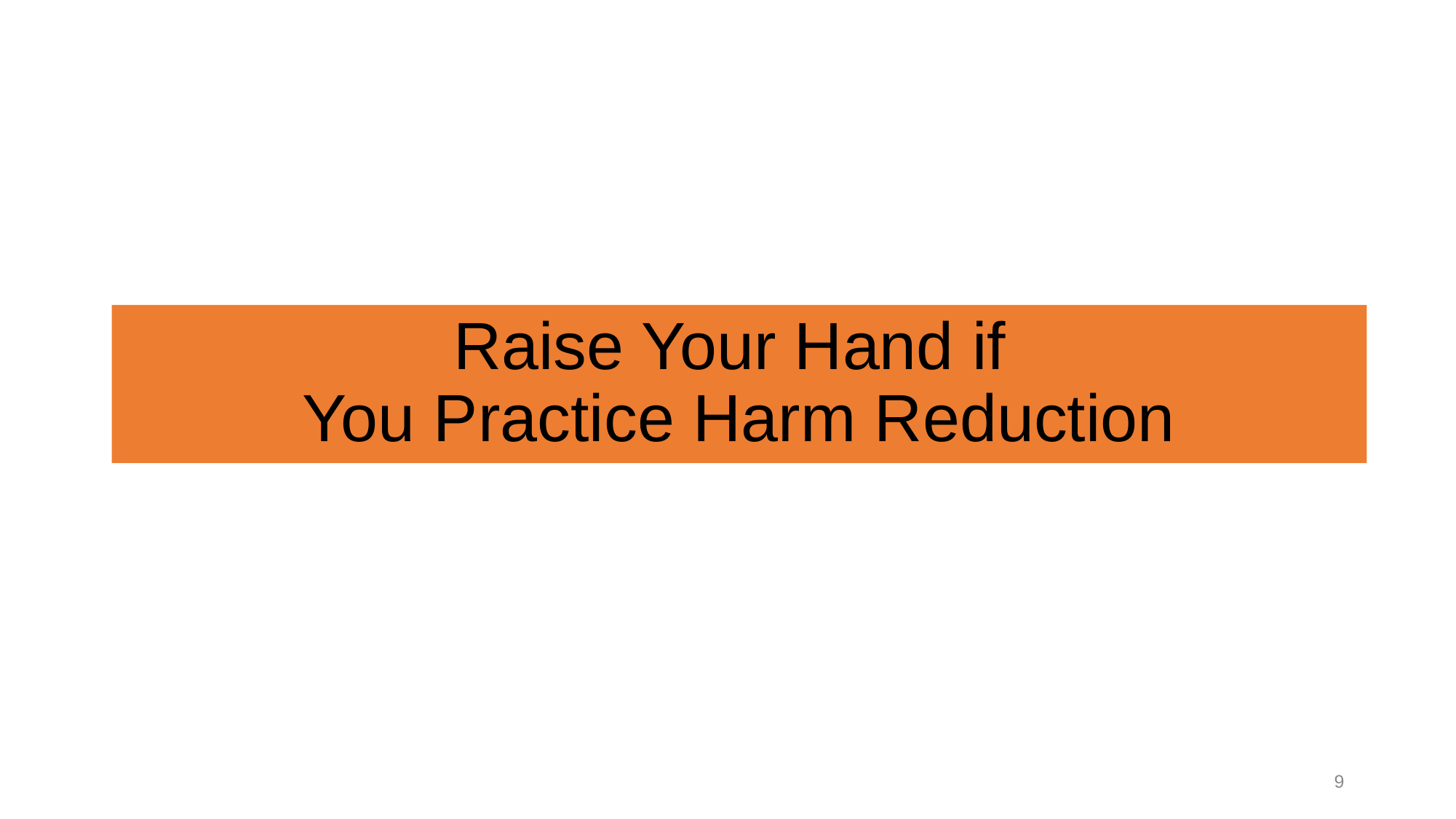

# Raise Your Hand if You Practice Harm Reduction
9